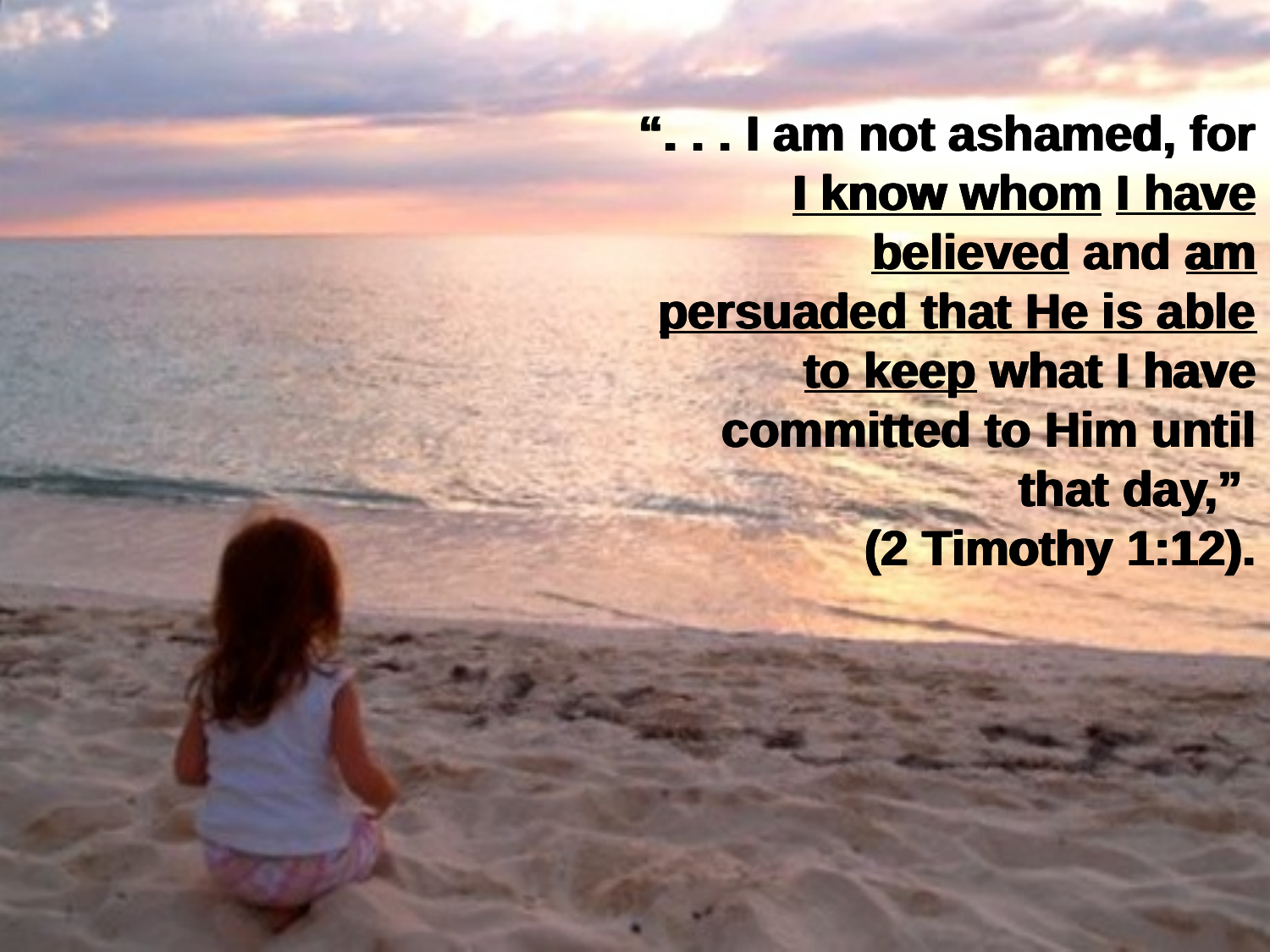

“. . . I am not ashamed, for I know whom I have believed and am persuaded that He is able to keep what I have committed to Him until that day,”
(2 Timothy 1:12).
“. . . I am not ashamed, for I know whom I have believed and am persuaded that He is able to keep what I have committed to Him until that day,”
(2 Timothy 1:12).
“. . . I am not ashamed, for I know whom I have believed and am persuaded that He is able to keep what I have committed to Him until that day,”
(2 Timothy 1:12).
“. . . I am not ashamed, for I know whom I have believed and am persuaded that He is able to keep what I have committed to Him until that day,”
(2 Timothy 1:12).